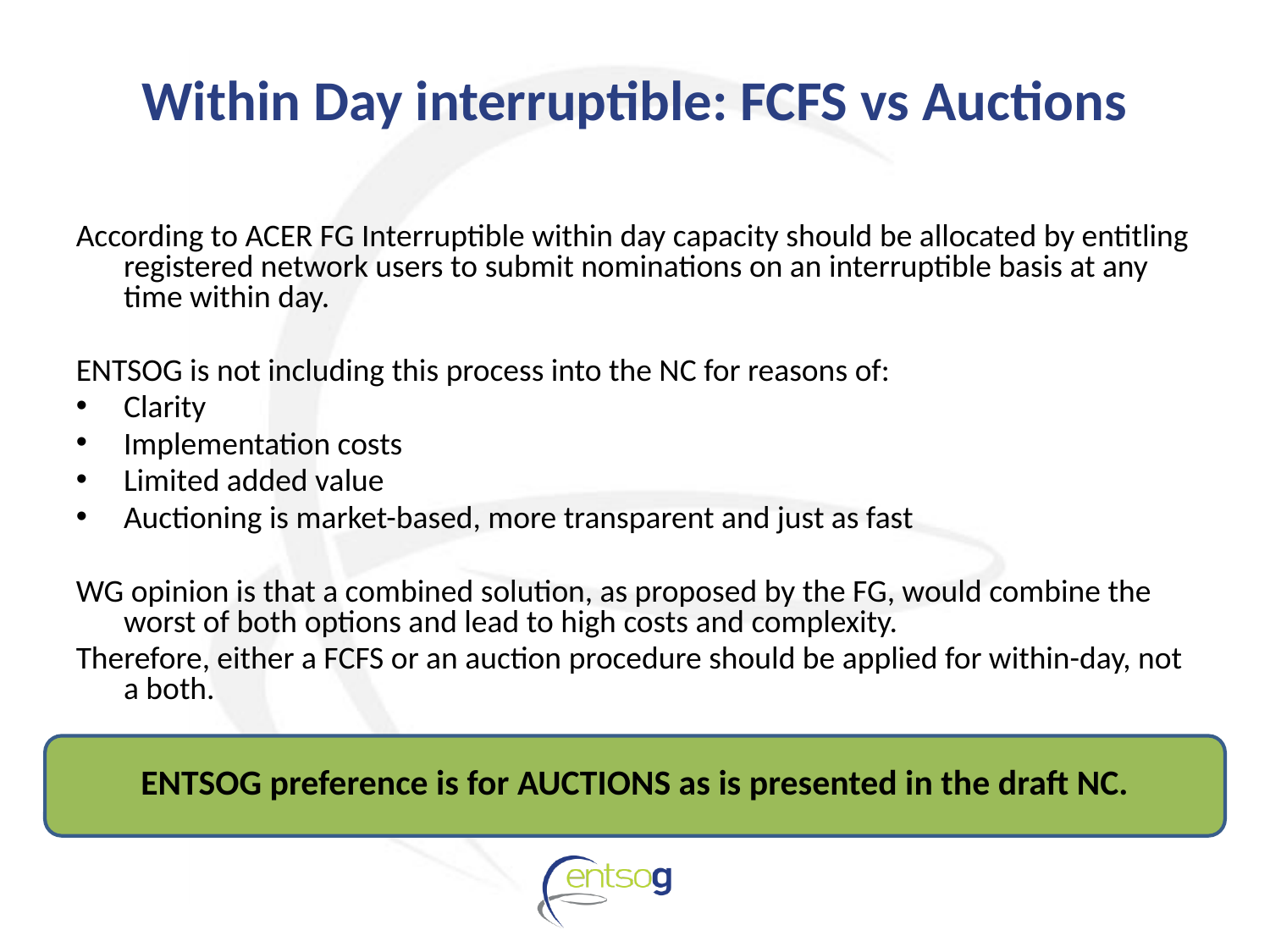

Within Day interruptible: FCFS vs Auctions
According to ACER FG Interruptible within day capacity should be allocated by entitling registered network users to submit nominations on an interruptible basis at any time within day.

ENTSOG is not including this process into the NC for reasons of:
Clarity
Implementation costs
Limited added value
Auctioning is market-based, more transparent and just as fast

WG opinion is that a combined solution, as proposed by the FG, would combine the worst of both options and lead to high costs and complexity.
Therefore, either a FCFS or an auction procedure should be applied for within-day, not a both.

ENTSOG preference is for AUCTIONS as is presented in the draft NC.